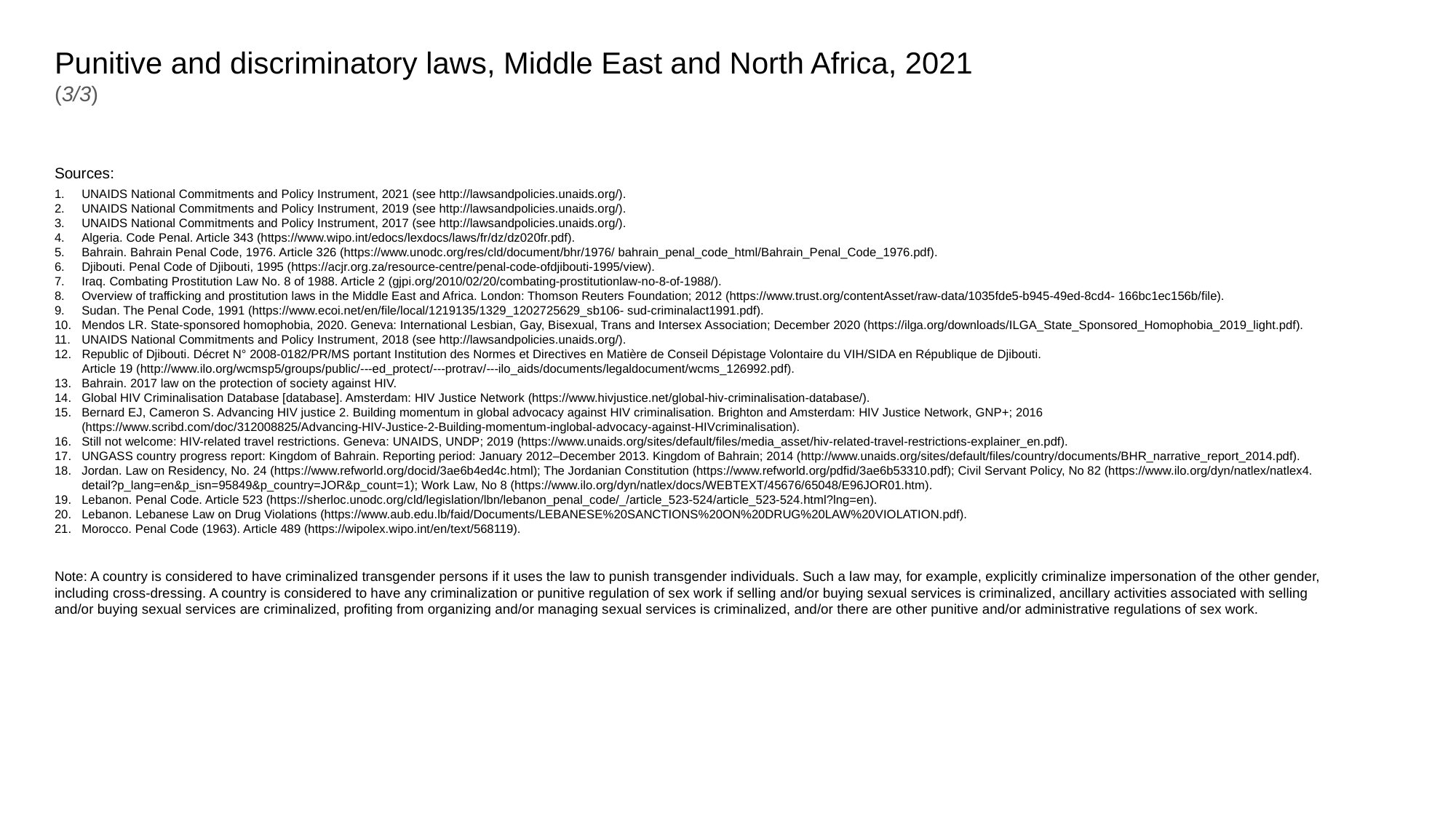

Punitive and discriminatory laws, Middle East and North Africa, 2021
(3/3)
Sources:
1. 	UNAIDS National Commitments and Policy Instrument, 2021 (see http://lawsandpolicies.unaids.org/).
2. 	UNAIDS National Commitments and Policy Instrument, 2019 (see http://lawsandpolicies.unaids.org/).
3. 	UNAIDS National Commitments and Policy Instrument, 2017 (see http://lawsandpolicies.unaids.org/).
4. 	Algeria. Code Penal. Article 343 (https://www.wipo.int/edocs/lexdocs/laws/fr/dz/dz020fr.pdf).
5. 	Bahrain. Bahrain Penal Code, 1976. Article 326 (https://www.unodc.org/res/cld/document/bhr/1976/ bahrain_penal_code_html/Bahrain_Penal_Code_1976.pdf).
6. 	Djibouti. Penal Code of Djibouti, 1995 (https://acjr.org.za/resource-centre/penal-code-ofdjibouti-1995/view).
7. 	Iraq. Combating Prostitution Law No. 8 of 1988. Article 2 (gjpi.org/2010/02/20/combating-prostitutionlaw-no-8-of-1988/).
8. 	Overview of trafficking and prostitution laws in the Middle East and Africa. London: Thomson Reuters Foundation; 2012 (https://www.trust.org/contentAsset/raw-data/1035fde5-b945-49ed-8cd4- 166bc1ec156b/file).
9. 	Sudan. The Penal Code, 1991 (https://www.ecoi.net/en/file/local/1219135/1329_1202725629_sb106- sud-criminalact1991.pdf).
10. 	Mendos LR. State-sponsored homophobia, 2020. Geneva: International Lesbian, Gay, Bisexual, Trans and Intersex Association; December 2020 (https://ilga.org/downloads/ILGA_State_Sponsored_Homophobia_2019_light.pdf).
11. 	UNAIDS National Commitments and Policy Instrument, 2018 (see http://lawsandpolicies.unaids.org/).
Republic of Djibouti. Décret N° 2008-0182/PR/MS portant Institution des Normes et Directives en Matière de Conseil Dépistage Volontaire du VIH/SIDA en République de Djibouti.
	Article 19 (http://www.ilo.org/wcmsp5/groups/public/---ed_protect/---protrav/---ilo_aids/documents/legaldocument/wcms_126992.pdf).
13. 	Bahrain. 2017 law on the protection of society against HIV.
14. 	Global HIV Criminalisation Database [database]. Amsterdam: HIV Justice Network (https://www.hivjustice.net/global-hiv-criminalisation-database/).
15. 	Bernard EJ, Cameron S. Advancing HIV justice 2. Building momentum in global advocacy against HIV criminalisation. Brighton and Amsterdam: HIV Justice Network, GNP+; 2016 (https://www.scribd.com/doc/312008825/Advancing-HIV-Justice-2-Building-momentum-inglobal-advocacy-against-HIVcriminalisation).
16. 	Still not welcome: HIV-related travel restrictions. Geneva: UNAIDS, UNDP; 2019 (https://www.unaids.org/sites/default/files/media_asset/hiv-related-travel-restrictions-explainer_en.pdf).
17. 	UNGASS country progress report: Kingdom of Bahrain. Reporting period: January 2012–December 2013. Kingdom of Bahrain; 2014 (http://www.unaids.org/sites/default/files/country/documents/BHR_narrative_report_2014.pdf).
18. 	Jordan. Law on Residency, No. 24 (https://www.refworld.org/docid/3ae6b4ed4c.html); The Jordanian Constitution (https://www.refworld.org/pdfid/3ae6b53310.pdf); Civil Servant Policy, No 82 (https://www.ilo.org/dyn/natlex/natlex4.
	detail?p_lang=en&p_isn=95849&p_country=JOR&p_count=1); Work Law, No 8 (https://www.ilo.org/dyn/natlex/docs/WEBTEXT/45676/65048/E96JOR01.htm).
19. 	Lebanon. Penal Code. Article 523 (https://sherloc.unodc.org/cld/legislation/lbn/lebanon_penal_code/_/article_523-524/article_523-524.html?lng=en).
20. 	Lebanon. Lebanese Law on Drug Violations (https://www.aub.edu.lb/faid/Documents/LEBANESE%20SANCTIONS%20ON%20DRUG%20LAW%20VIOLATION.pdf).
21. 	Morocco. Penal Code (1963). Article 489 (https://wipolex.wipo.int/en/text/568119).
Note: A country is considered to have criminalized transgender persons if it uses the law to punish transgender individuals. Such a law may, for example, explicitly criminalize impersonation of the other gender, including cross-dressing. A country is considered to have any criminalization or punitive regulation of sex work if selling and/or buying sexual services is criminalized, ancillary activities associated with selling and/or buying sexual services are criminalized, profiting from organizing and/or managing sexual services is criminalized, and/or there are other punitive and/or administrative regulations of sex work.